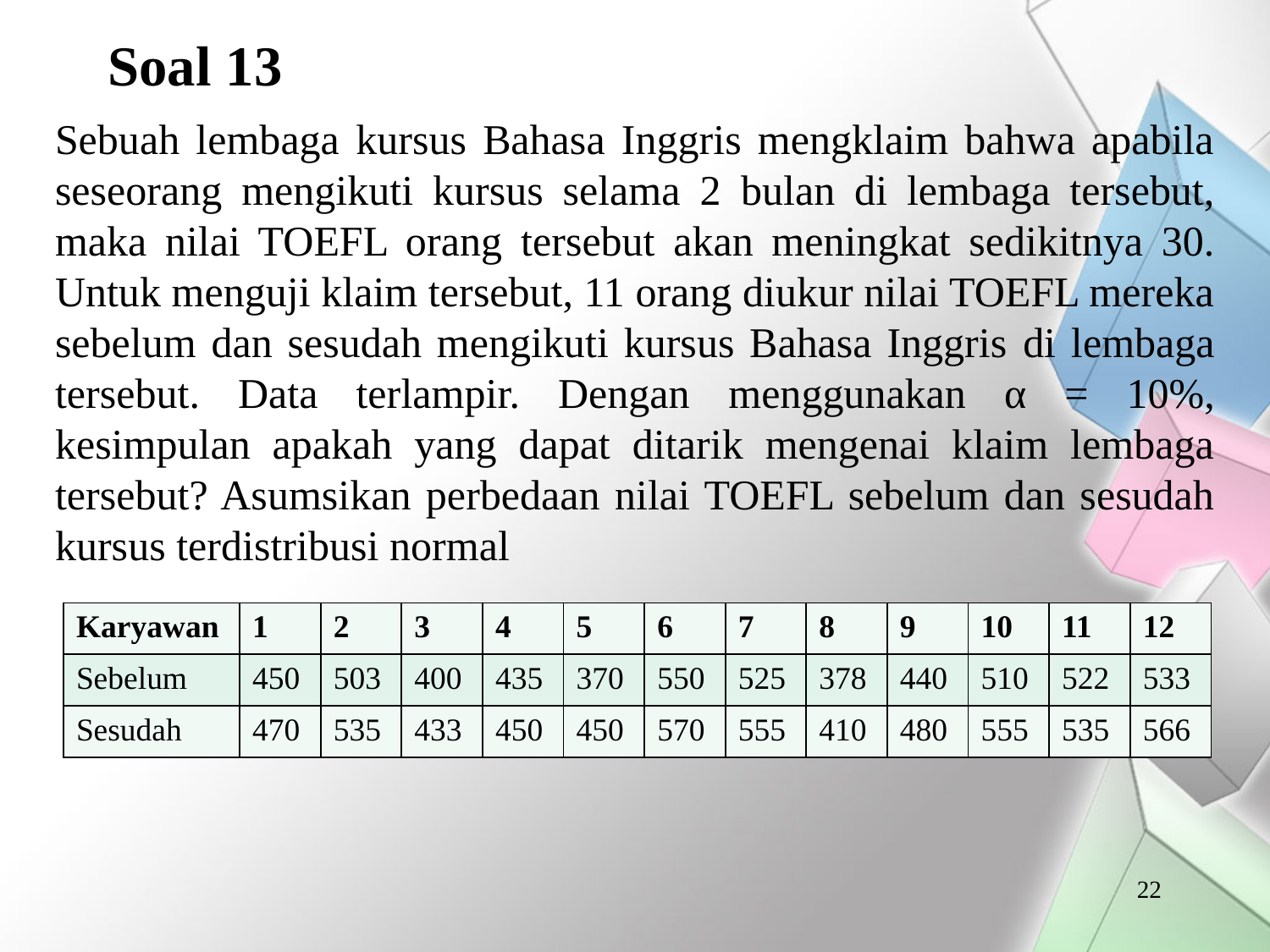

# Soal 13
Sebuah lembaga kursus Bahasa Inggris mengklaim bahwa apabila seseorang mengikuti kursus selama 2 bulan di lembaga tersebut, maka nilai TOEFL orang tersebut akan meningkat sedikitnya 30. Untuk menguji klaim tersebut, 11 orang diukur nilai TOEFL mereka sebelum dan sesudah mengikuti kursus Bahasa Inggris di lembaga tersebut. Data terlampir. Dengan menggunakan α = 10%, kesimpulan apakah yang dapat ditarik mengenai klaim lembaga tersebut? Asumsikan perbedaan nilai TOEFL sebelum dan sesudah kursus terdistribusi normal
| Karyawan | 1 | 2 | 3 | 4 | 5 | 6 | 7 | 8 | 9 | 10 | 11 | 12 |
| --- | --- | --- | --- | --- | --- | --- | --- | --- | --- | --- | --- | --- |
| Sebelum | 450 | 503 | 400 | 435 | 370 | 550 | 525 | 378 | 440 | 510 | 522 | 533 |
| Sesudah | 470 | 535 | 433 | 450 | 450 | 570 | 555 | 410 | 480 | 555 | 535 | 566 |
22